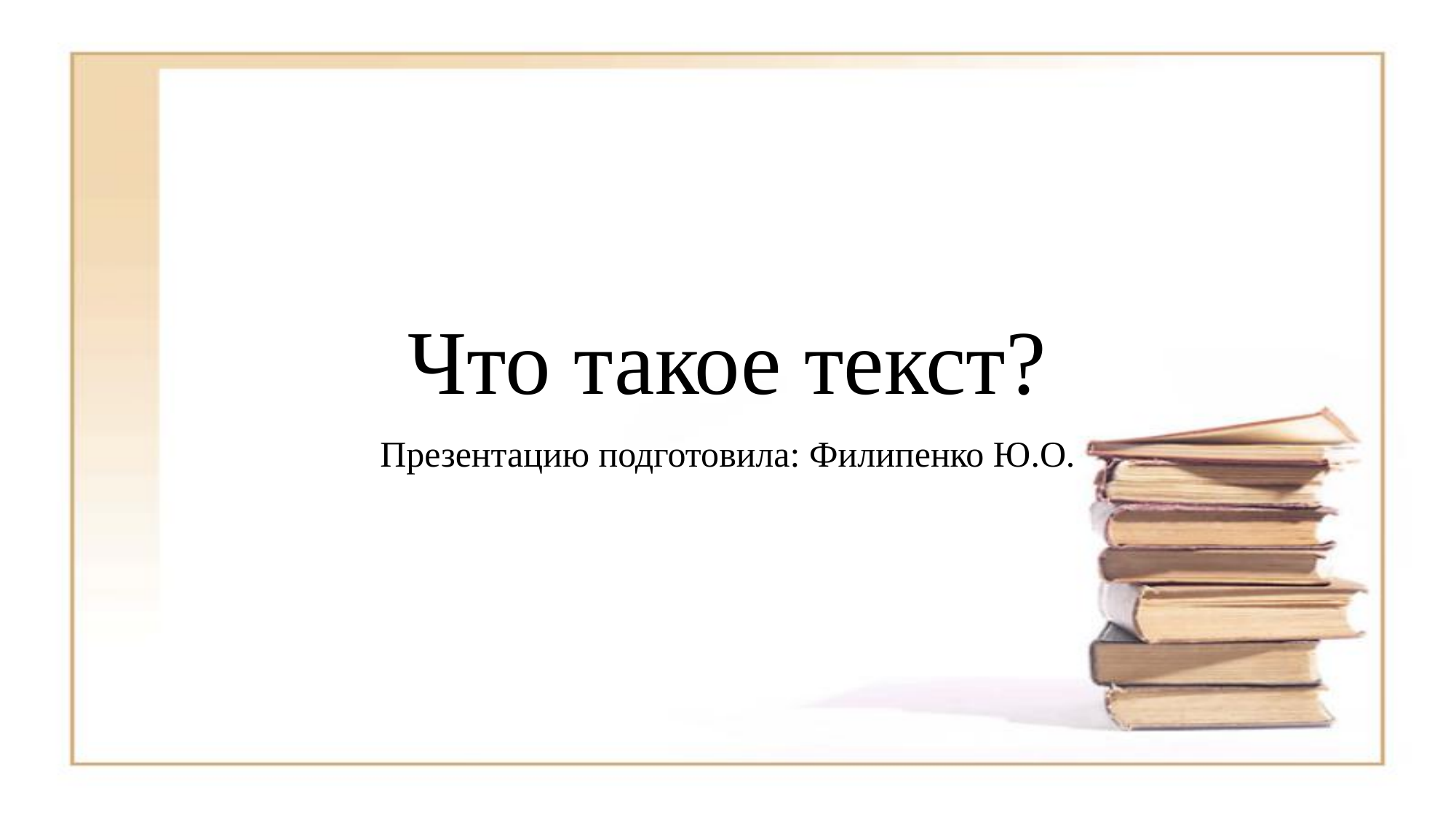

# Что такое текст?
Презентацию подготовила: Филипенко Ю.О.